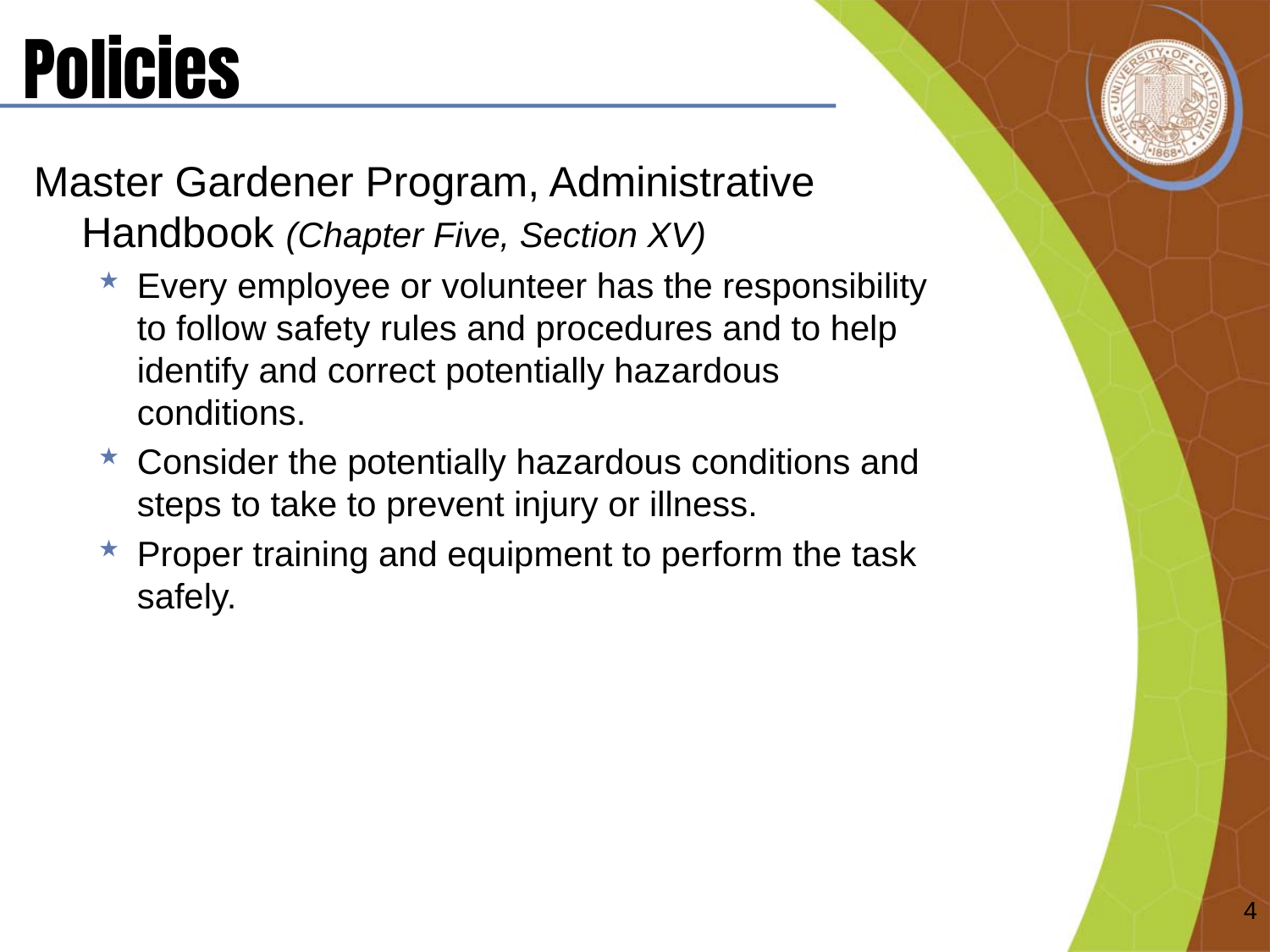

# Policies
Master Gardener Program, Administrative Handbook (Chapter Five, Section XV)
Every employee or volunteer has the responsibility to follow safety rules and procedures and to help identify and correct potentially hazardous conditions.
Consider the potentially hazardous conditions and steps to take to prevent injury or illness.
Proper training and equipment to perform the task safely.

4